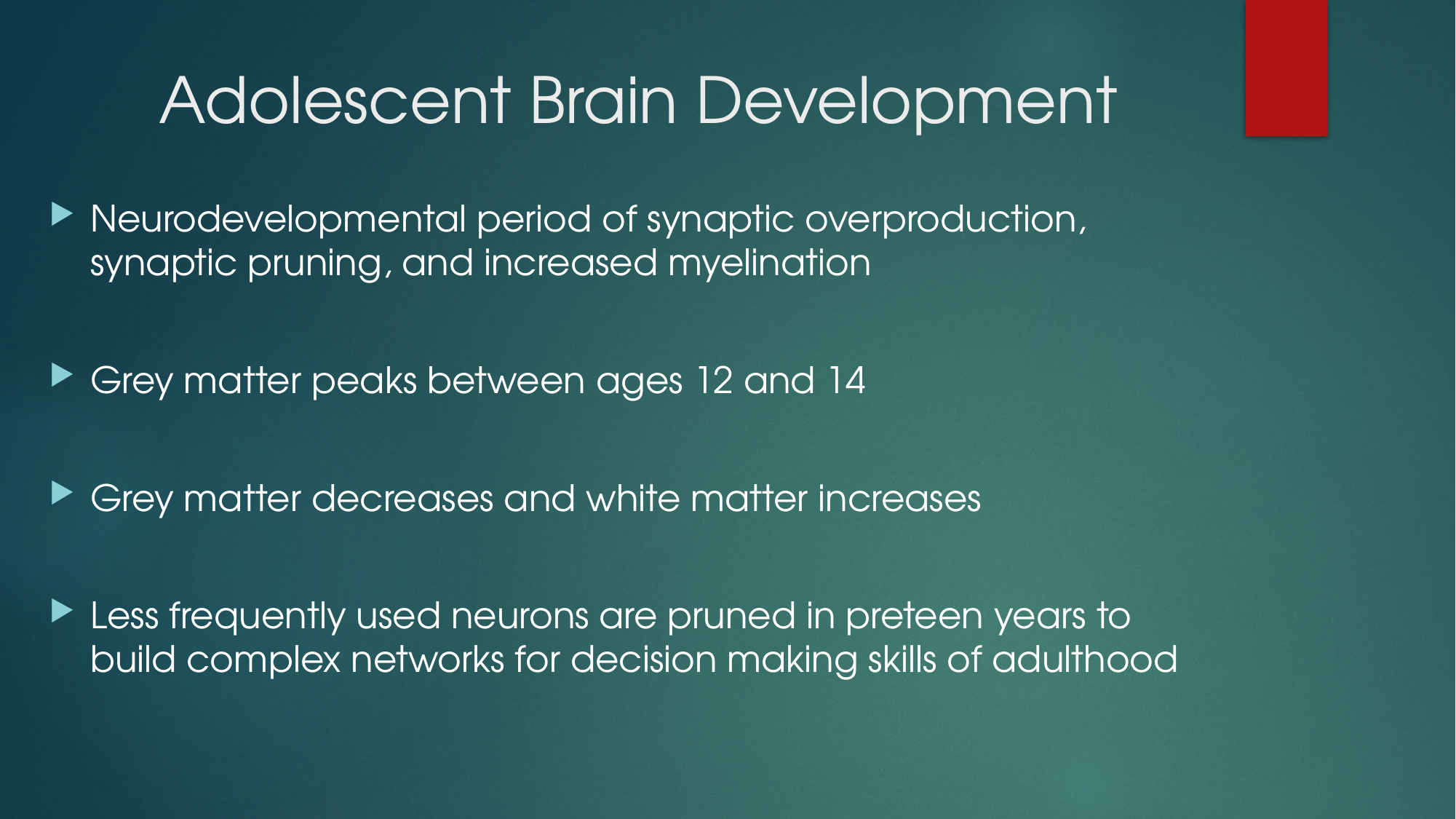

# Adolescent Brain Development
Neurodevelopmental period of synaptic overproduction, synaptic pruning, and increased myelination

Grey matter peaks between ages 12 and 14

Grey matter decreases and white matter increases

Less frequently used neurons are pruned in preteen years to build complex networks for decision making skills of adulthood